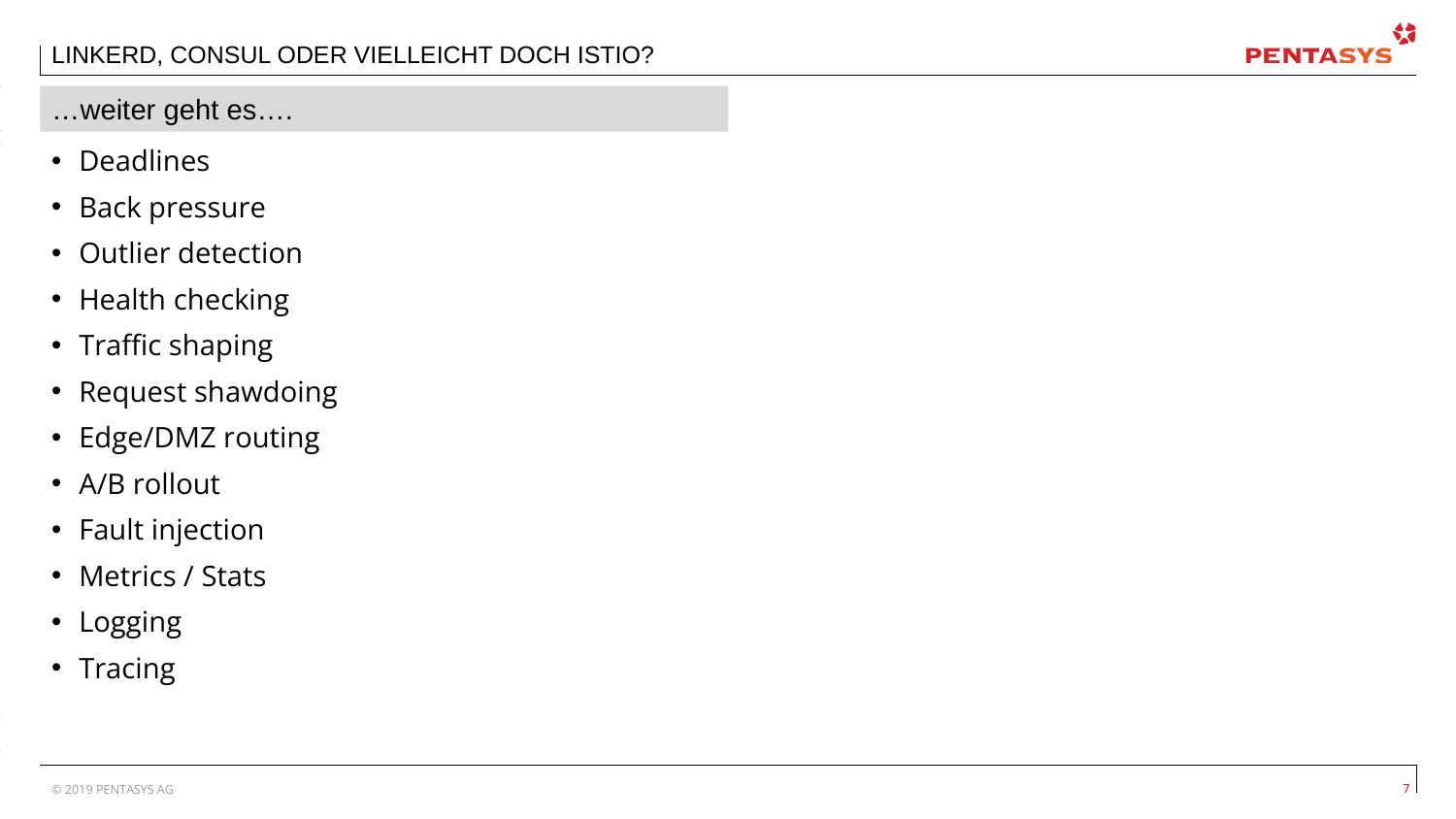

# LINKERD, CONSUL ODER VIELLEICHT DOCH ISTIO?
…weiter geht es….
Deadlines
Back pressure
Outlier detection
Health checking
Traffic shaping
Request shawdoing
Edge/DMZ routing
A/B rollout
Fault injection
Metrics / Stats
Logging
Tracing
© 2019 PENTASYS AG